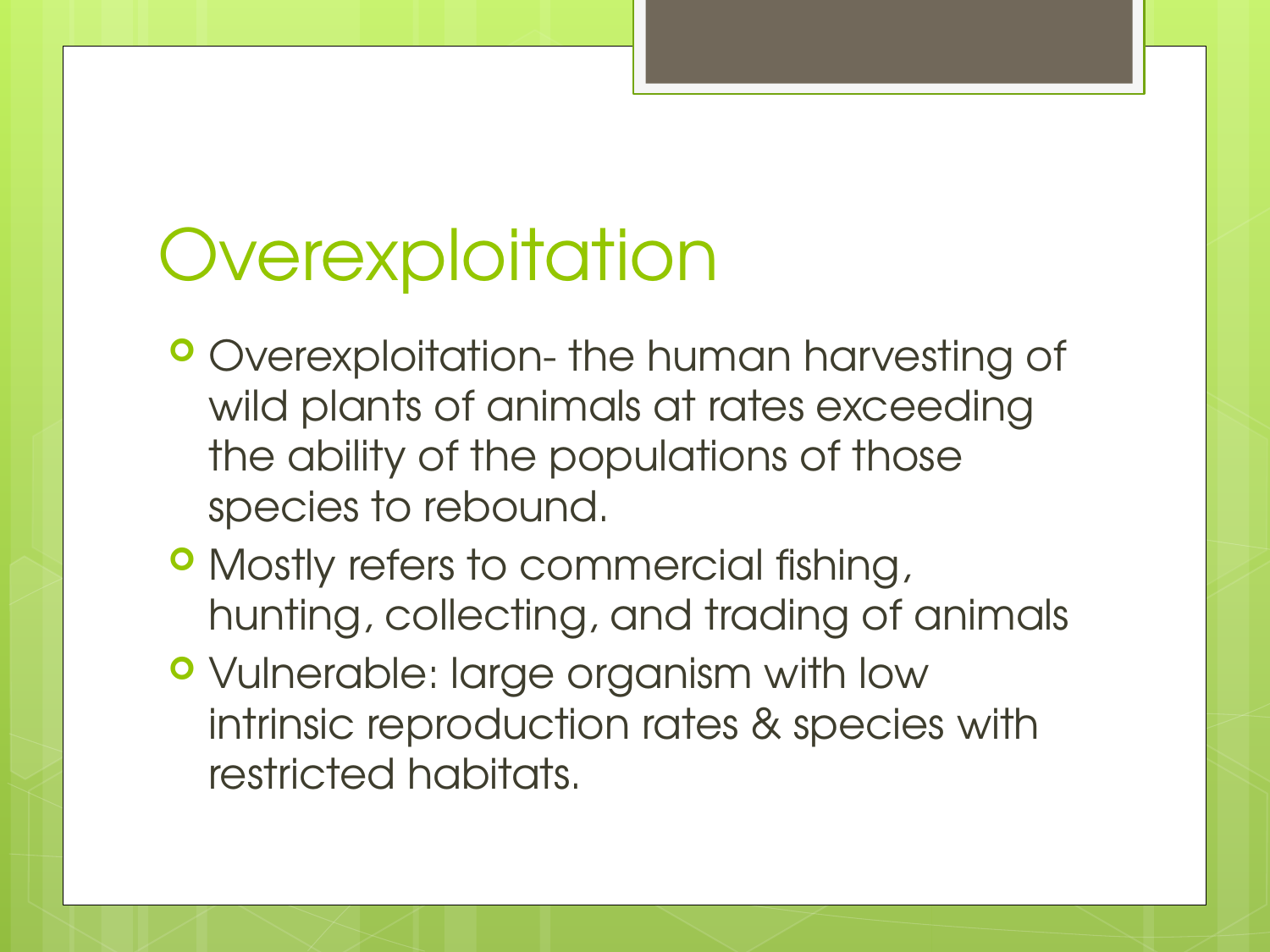

# Overexploitation
Overexploitation- the human harvesting of wild plants of animals at rates exceeding the ability of the populations of those species to rebound.
Mostly refers to commercial fishing, hunting, collecting, and trading of animals
Vulnerable: large organism with low intrinsic reproduction rates & species with restricted habitats.